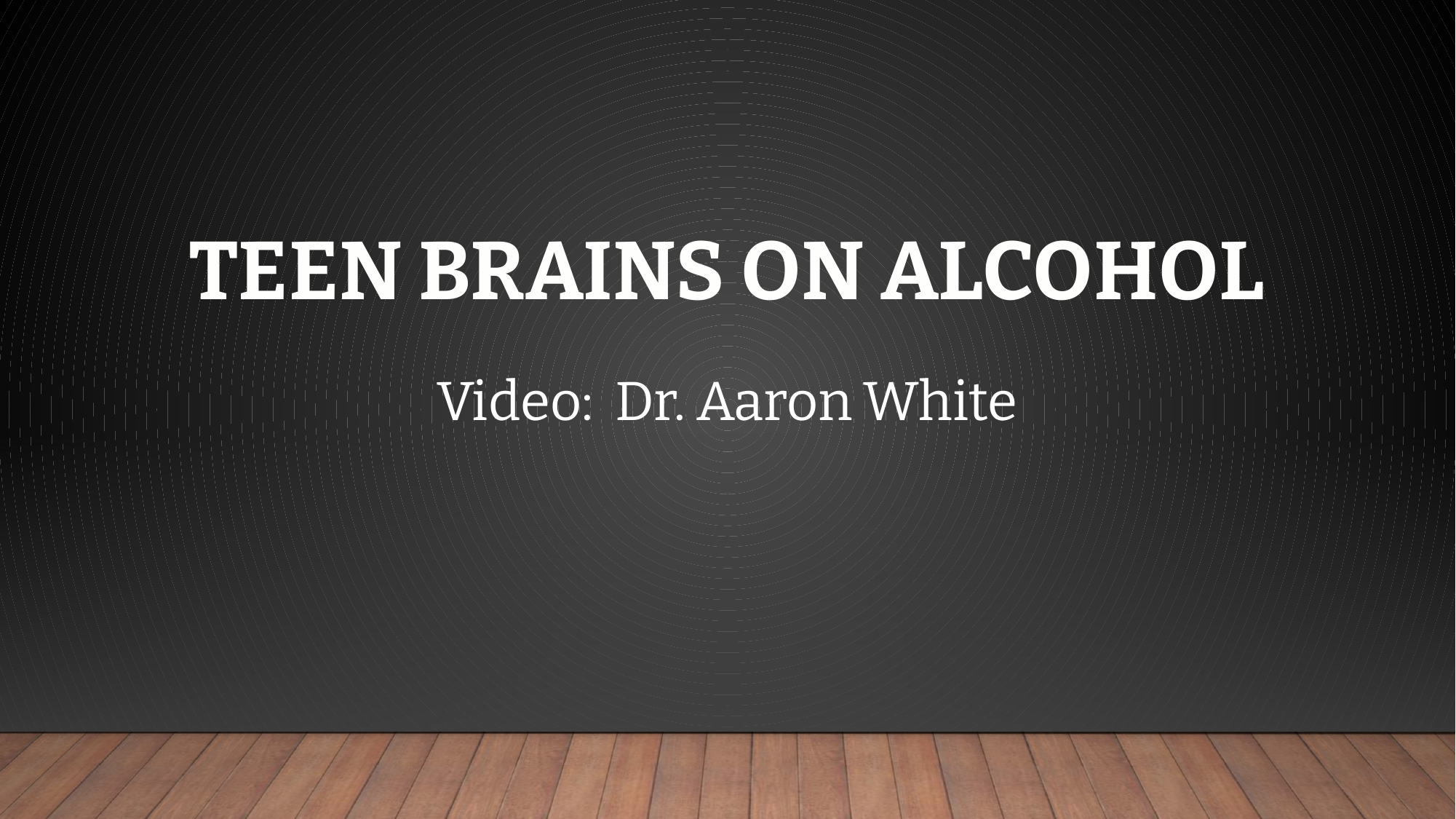

TEEN BRAINS ON ALCOHOL
Video:  Dr. Aaron White